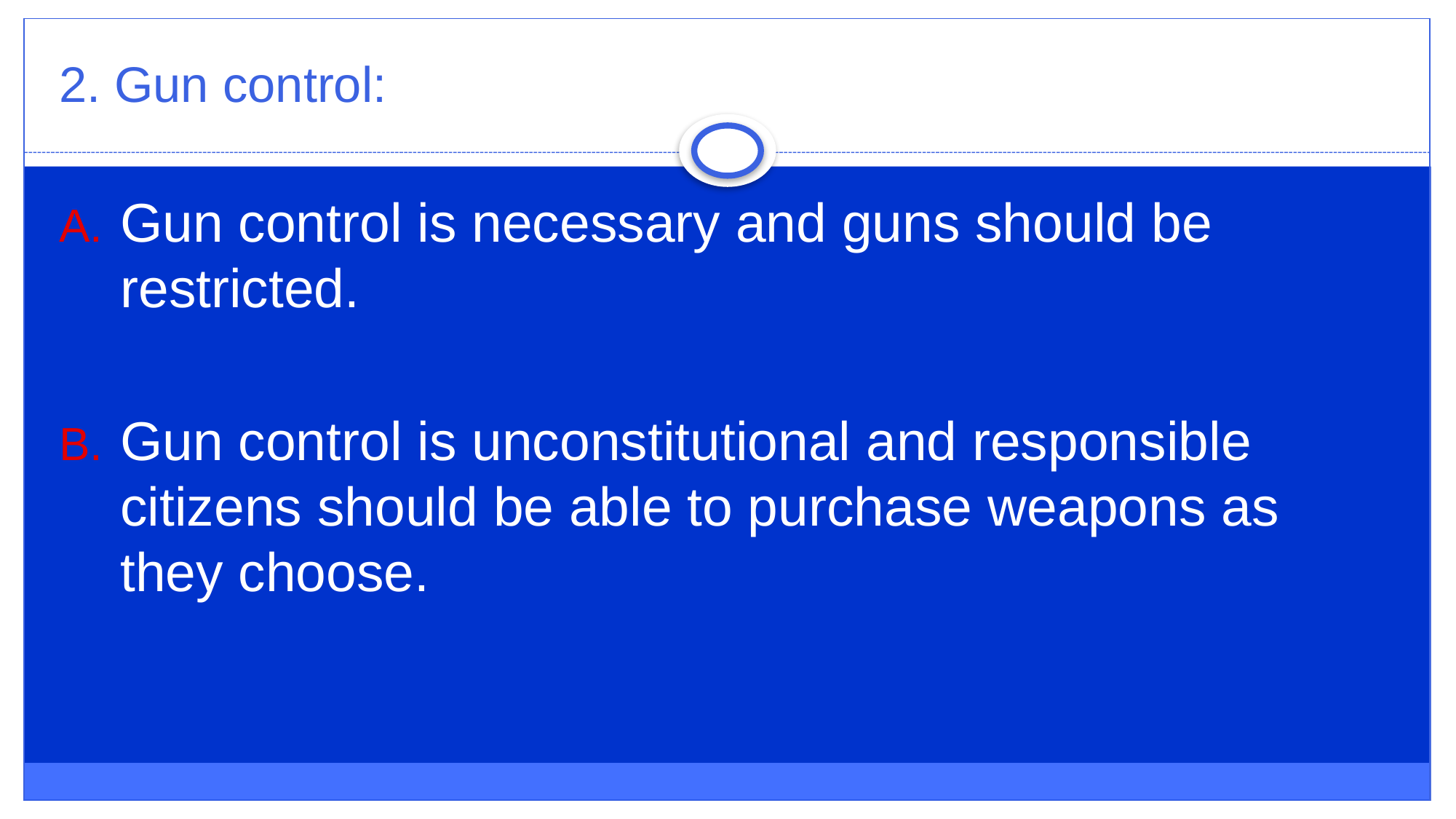

# 2. Gun control:
Gun control is necessary and guns should be restricted.

Gun control is unconstitutional and responsible citizens should be able to purchase weapons as they choose.